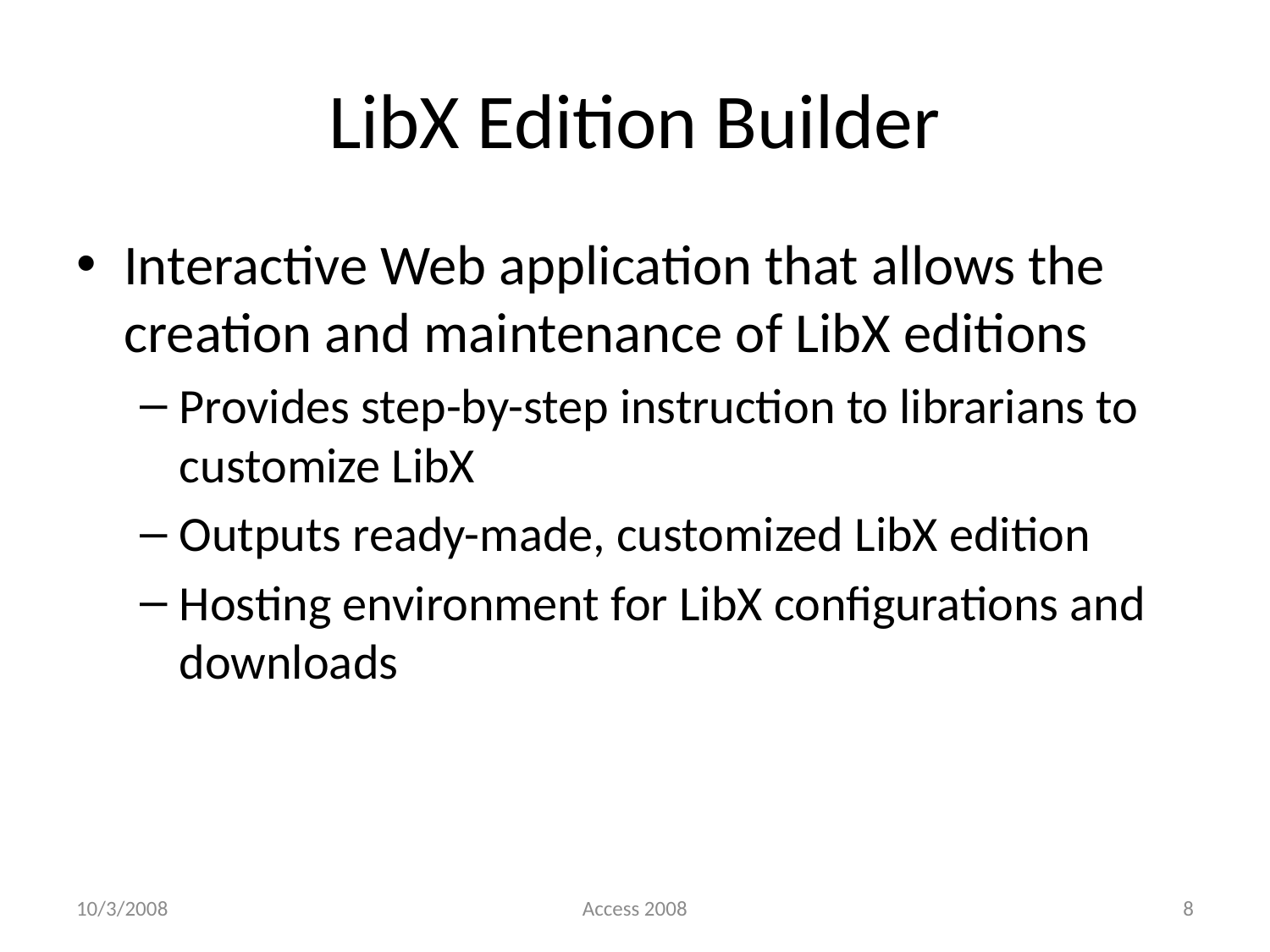

# LibX Edition Builder
Interactive Web application that allows the creation and maintenance of LibX editions
Provides step-by-step instruction to librarians to customize LibX
Outputs ready-made, customized LibX edition
Hosting environment for LibX configurations and downloads
10/3/2008
Access 2008
8